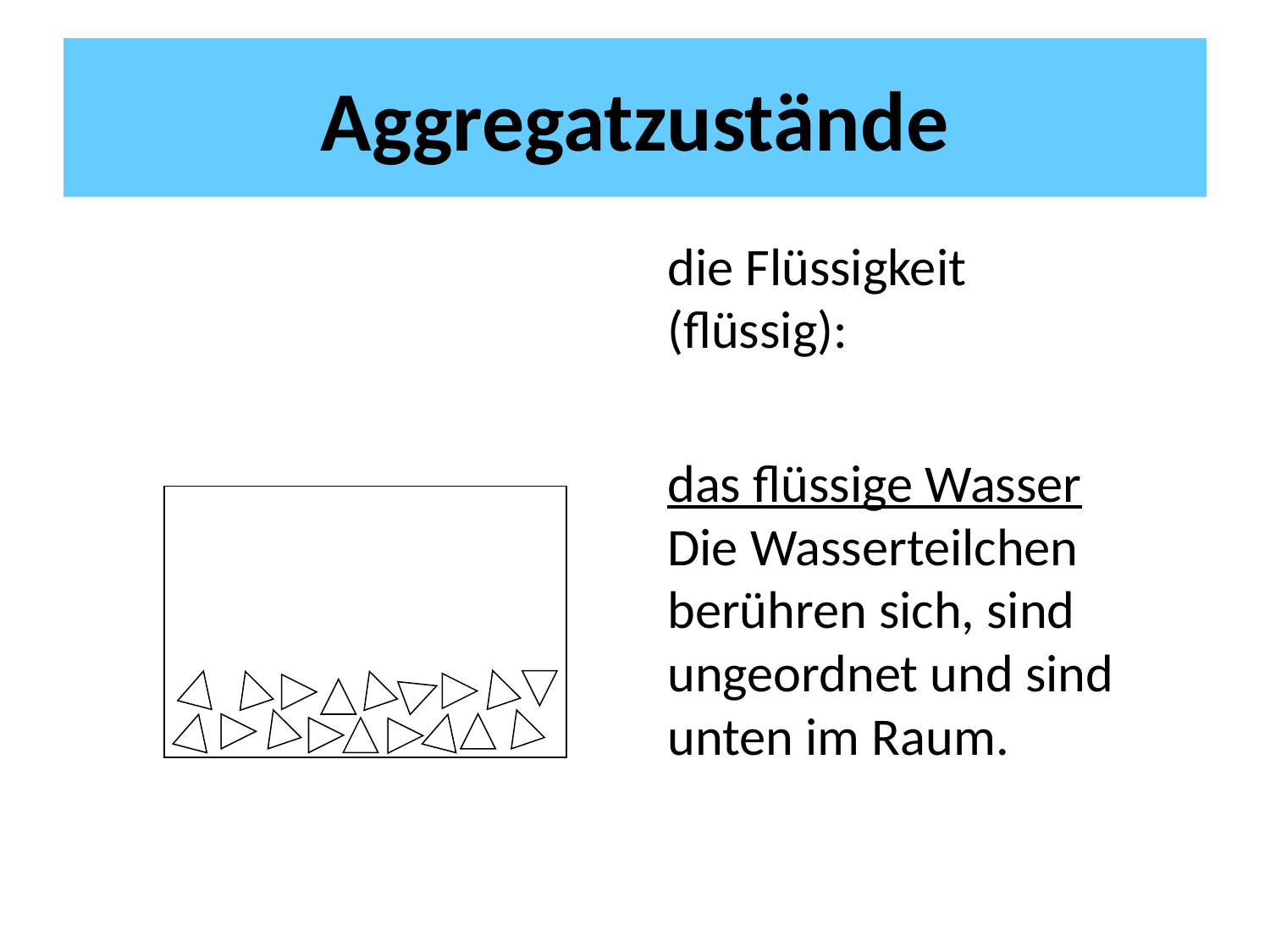

# Aggregatzustände
die Flüssigkeit (flüssig):

das flüssige Wasser
Die Wasserteilchen berühren sich, sind ungeordnet und sind unten im Raum.